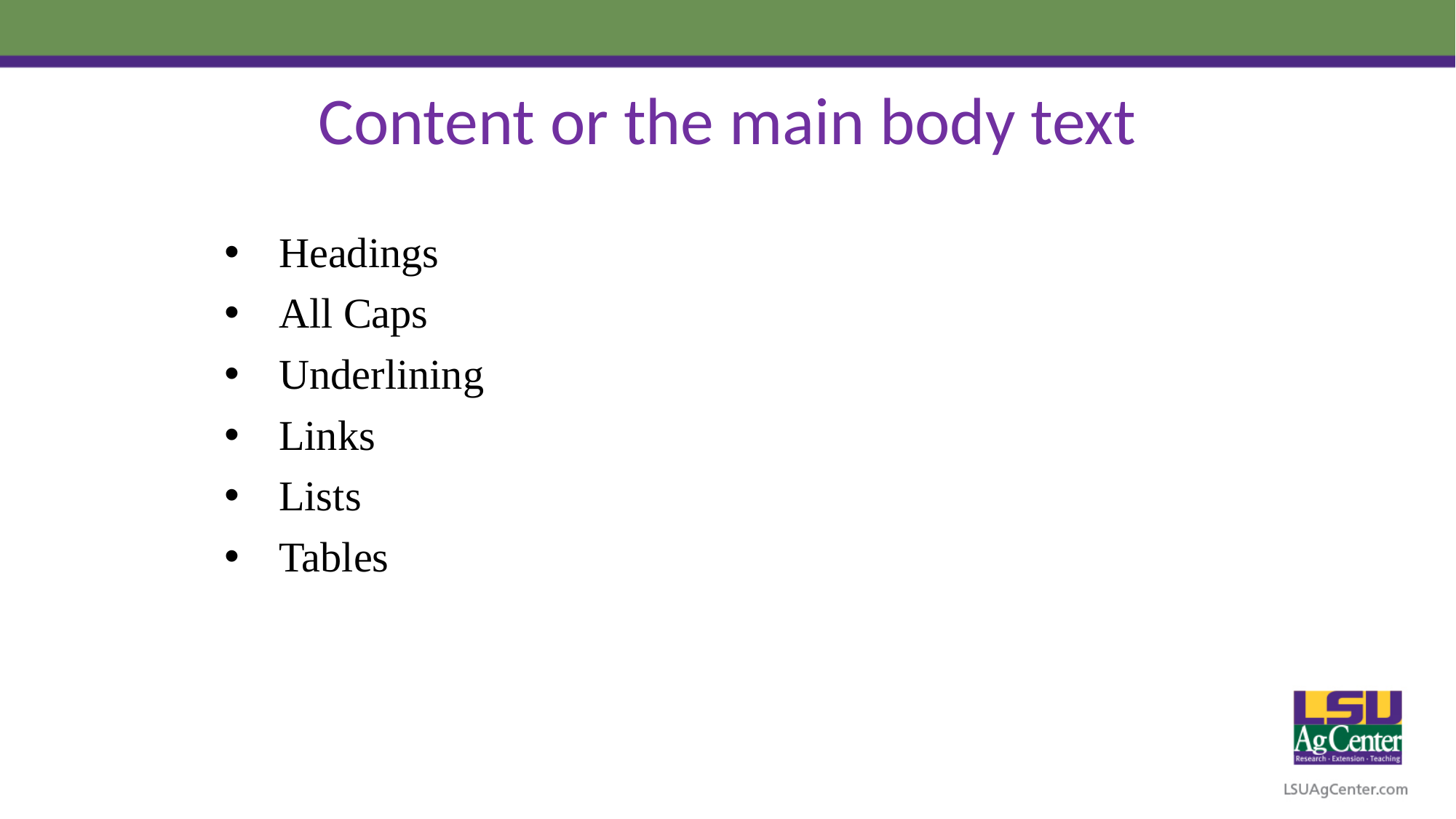

# Content or the main body text
Headings
All Caps
Underlining
Links
Lists
Tables